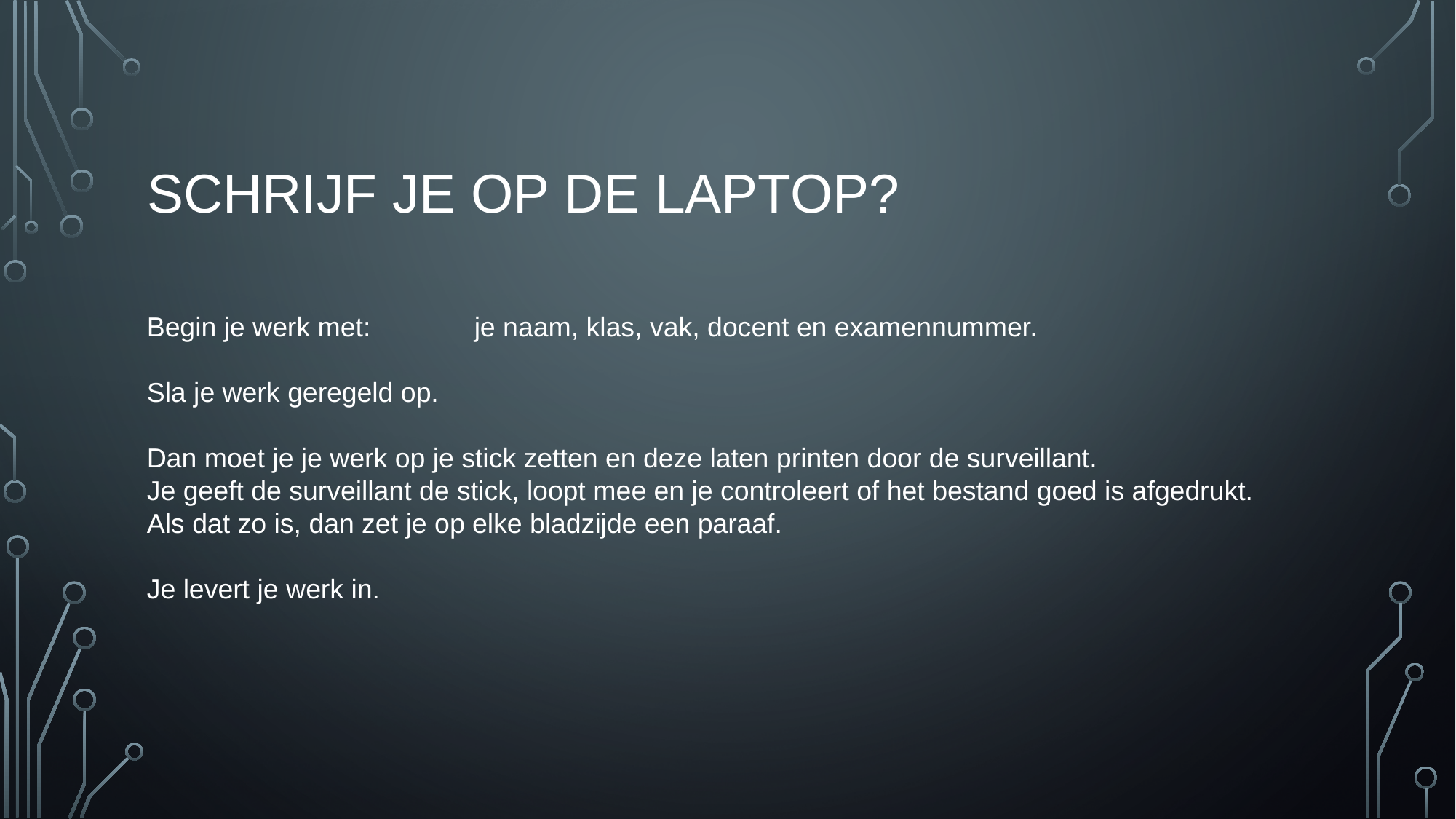

# schrijf je op de laptop?
Begin je werk met:	je naam, klas, vak, docent en examennummer.

Sla je werk geregeld op.

Dan moet je je werk op je stick zetten en deze laten printen door de surveillant.
Je geeft de surveillant de stick, loopt mee en je controleert of het bestand goed is afgedrukt.
Als dat zo is, dan zet je op elke bladzijde een paraaf.

Je levert je werk in.